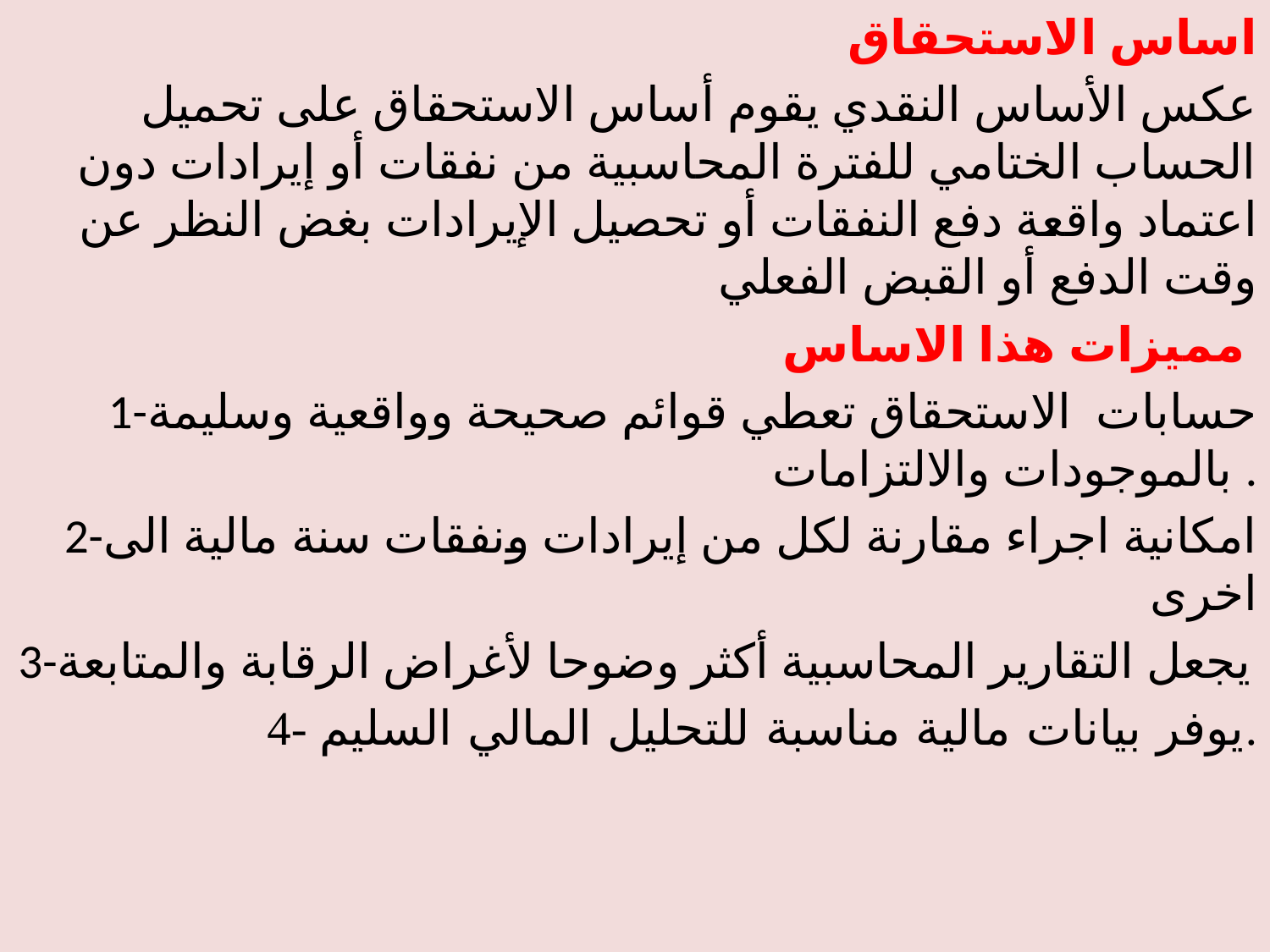

اساس الاستحقاق
عكس الأساس النقدي يقوم أساس الاستحقاق على تحميل الحساب الختامي للفترة المحاسبية من نفقات أو إيرادات دون اعتماد واقعة دفع النفقات أو تحصيل الإيرادات بغض النظر عن وقت الدفع أو القبض الفعلي
مميزات هذا الاساس
1-حسابات  الاستحقاق تعطي قوائم صحيحة وواقعية وسليمة بالموجودات والالتزامات .
 2-امكانية اجراء مقارنة لكل من إيرادات ونفقات سنة مالية الى اخرى
3-يجعل التقارير المحاسبية أكثر وضوحا لأغراض الرقابة والمتابعة
4- يوفر بيانات مالية مناسبة للتحليل المالي السليم.